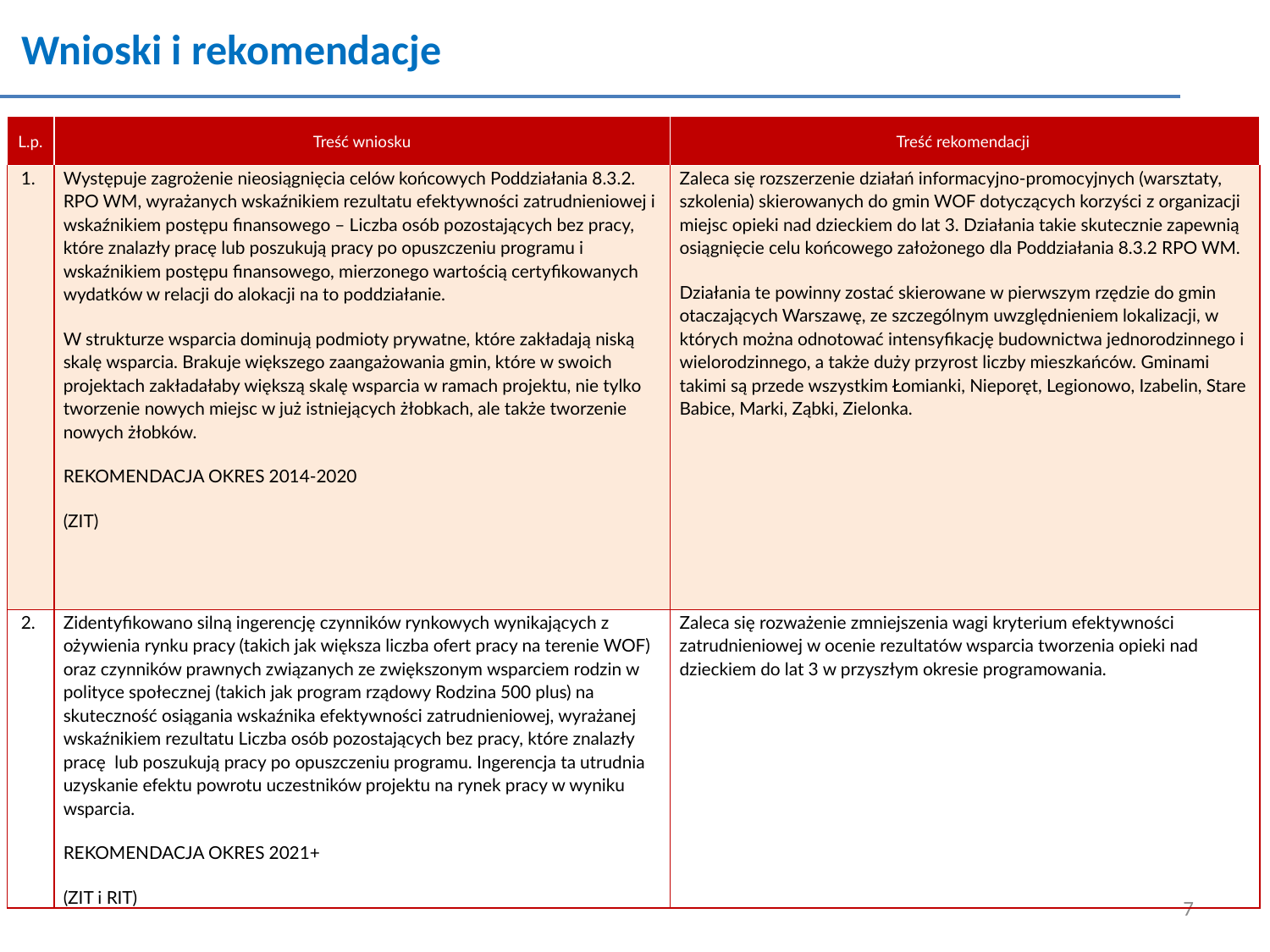

Wnioski i rekomendacje
| L.p. | Treść wniosku | Treść rekomendacji |
| --- | --- | --- |
| 1. | Występuje zagrożenie nieosiągnięcia celów końcowych Poddziałania 8.3.2. RPO WM, wyrażanych wskaźnikiem rezultatu efektywności zatrudnieniowej i wskaźnikiem postępu finansowego – Liczba osób pozostających bez pracy, które znalazły pracę lub poszukują pracy po opuszczeniu programu i wskaźnikiem postępu finansowego, mierzonego wartością certyfikowanych wydatków w relacji do alokacji na to poddziałanie. W strukturze wsparcia dominują podmioty prywatne, które zakładają niską skalę wsparcia. Brakuje większego zaangażowania gmin, które w swoich projektach zakładałaby większą skalę wsparcia w ramach projektu, nie tylko tworzenie nowych miejsc w już istniejących żłobkach, ale także tworzenie nowych żłobków. REKOMENDACJA OKRES 2014-2020 (ZIT) | Zaleca się rozszerzenie działań informacyjno-promocyjnych (warsztaty, szkolenia) skierowanych do gmin WOF dotyczących korzyści z organizacji miejsc opieki nad dzieckiem do lat 3. Działania takie skutecznie zapewnią osiągnięcie celu końcowego założonego dla Poddziałania 8.3.2 RPO WM. Działania te powinny zostać skierowane w pierwszym rzędzie do gmin otaczających Warszawę, ze szczególnym uwzględnieniem lokalizacji, w których można odnotować intensyfikację budownictwa jednorodzinnego i wielorodzinnego, a także duży przyrost liczby mieszkańców. Gminami takimi są przede wszystkim Łomianki, Nieporęt, Legionowo, Izabelin, Stare Babice, Marki, Ząbki, Zielonka. |
| 2. | Zidentyfikowano silną ingerencję czynników rynkowych wynikających z ożywienia rynku pracy (takich jak większa liczba ofert pracy na terenie WOF) oraz czynników prawnych związanych ze zwiększonym wsparciem rodzin w polityce społecznej (takich jak program rządowy Rodzina 500 plus) na skuteczność osiągania wskaźnika efektywności zatrudnieniowej, wyrażanej wskaźnikiem rezultatu Liczba osób pozostających bez pracy, które znalazły pracę lub poszukują pracy po opuszczeniu programu. Ingerencja ta utrudnia uzyskanie efektu powrotu uczestników projektu na rynek pracy w wyniku wsparcia. REKOMENDACJA OKRES 2021+ (ZIT i RIT) | Zaleca się rozważenie zmniejszenia wagi kryterium efektywności zatrudnieniowej w ocenie rezultatów wsparcia tworzenia opieki nad dzieckiem do lat 3 w przyszłym okresie programowania. |
7